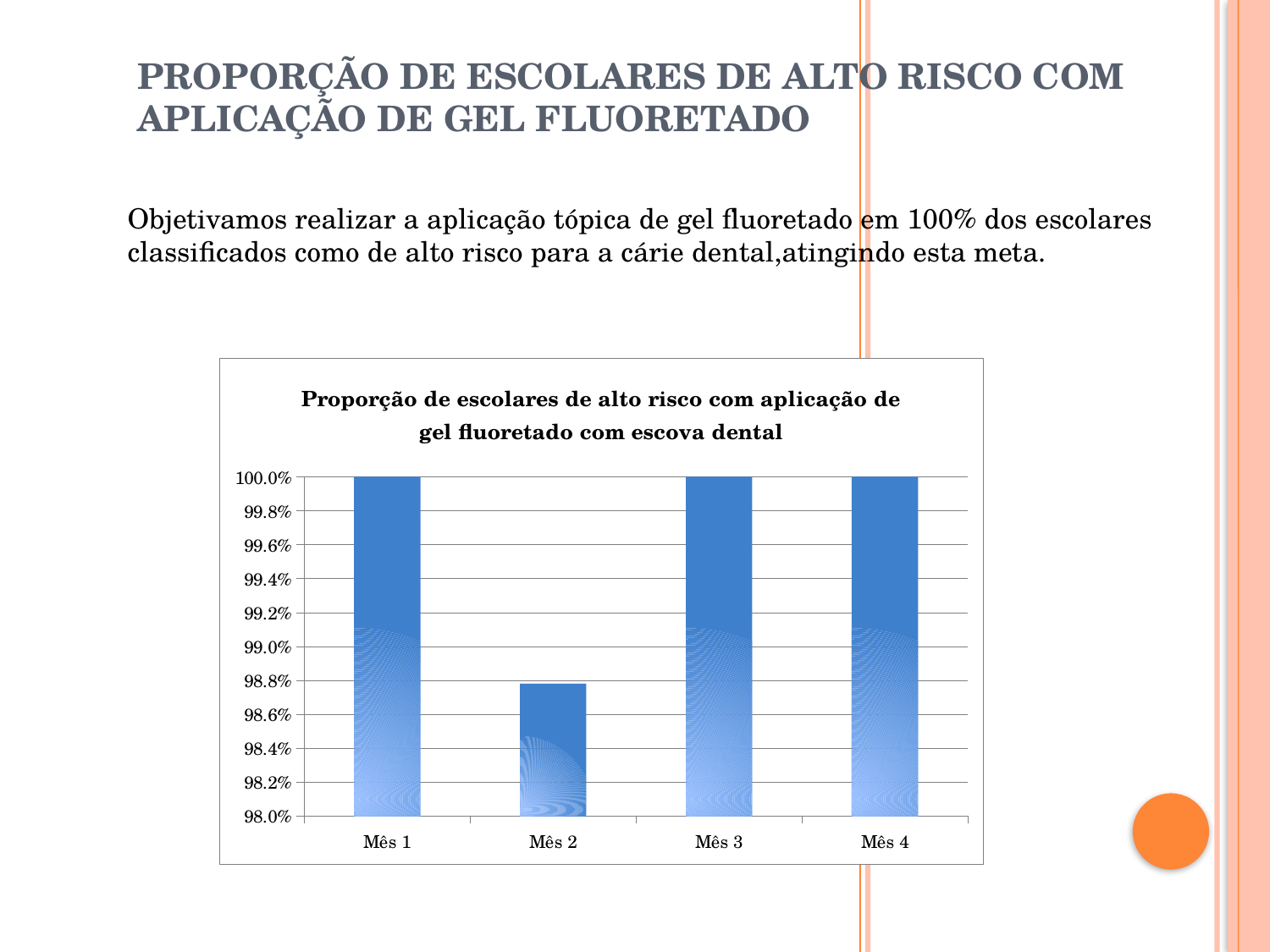

# Proporção de escolares de alto risco com aplicação de gel fluoretado
Objetivamos realizar a aplicação tópica de gel fluoretado em 100% dos escolares classificados como de alto risco para a cárie dental,atingindo esta meta.

### Chart:

| Category | Proporção de escolares de alto risco com aplicação de gel fluoretado com escova dental |
|---|---|
| Mês 1 | 1.0 |
| Mês 2 | 0.9878048780487824 |
| Mês 3 | 1.0 |
| Mês 4 | 1.0 |